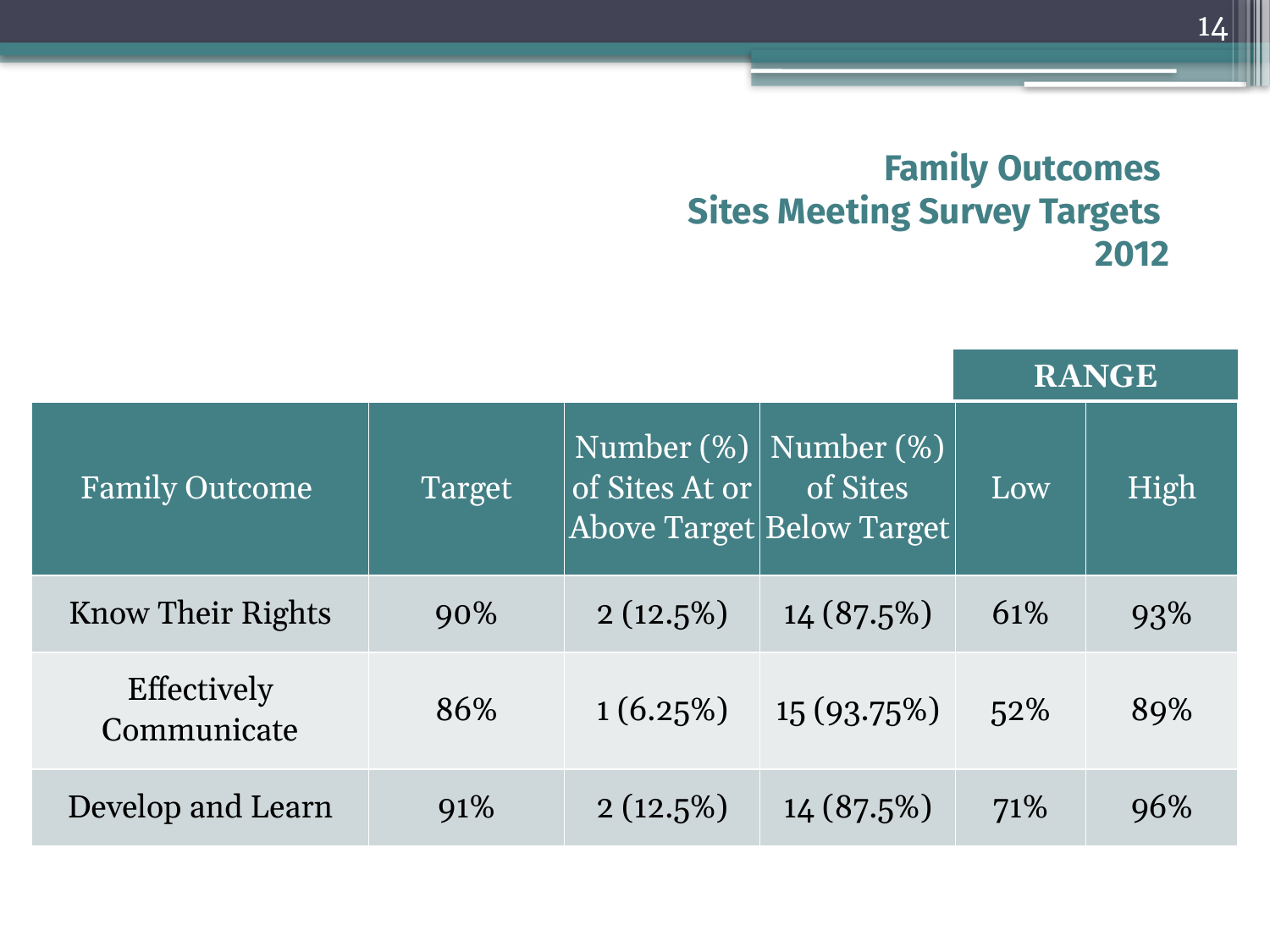

14
# Family Outcomes Sites Meeting Survey Targets 2012
RANGE
| Family Outcome | Target | Number (%) of Sites At or Above Target | Number (%) of Sites Below Target | Low | High |
| --- | --- | --- | --- | --- | --- |
| Know Their Rights | 90% | 2 (12.5%) | 14 (87.5%) | 61% | 93% |
| Effectively Communicate | 86% | 1 (6.25%) | 15 (93.75%) | 52% | 89% |
| Develop and Learn | 91% | 2 (12.5%) | 14 (87.5%) | 71% | 96% |